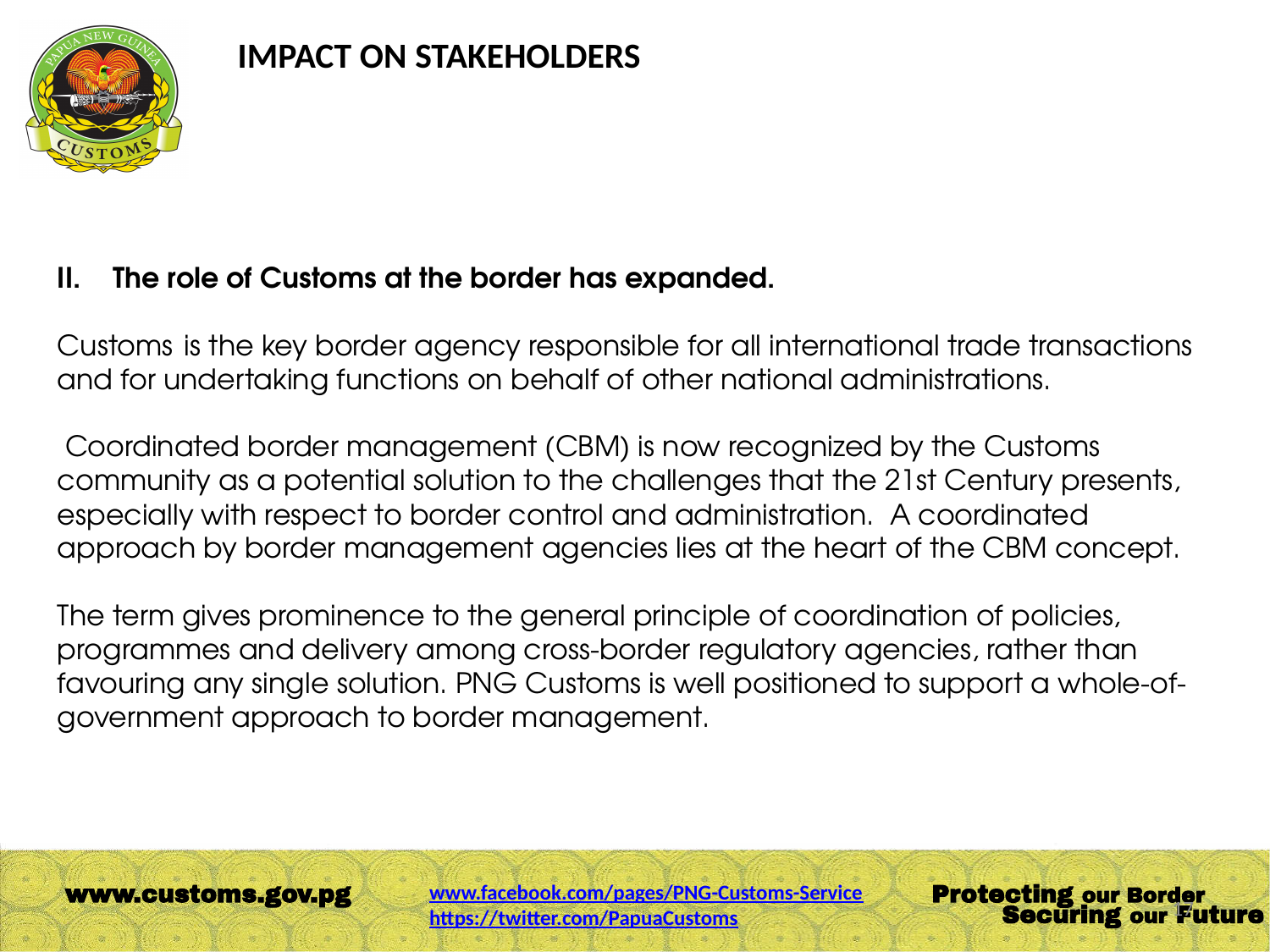

# IMPACT ON STAKEHOLDERS

The role of Customs at the border has expanded.

Customs 	is the key border agency responsible for all international trade transactions and for undertaking functions on behalf of other national administrations.

 Coordinated border management (CBM) is now recognized by the Customs community as a potential solution to the challenges that the 21st Century presents, especially with respect to border control and administration.  A coordinated approach by border management agencies lies at the heart of the CBM concept.

The term gives prominence to the general principle of coordination of policies, programmes and delivery among cross-border regulatory agencies, rather than favouring any single solution. PNG Customs is well positioned to support a whole-of-government approach to border management.

www.facebook.com/pages/PNG-Customs-Service
https://twitter.com/PapuaCustoms

17